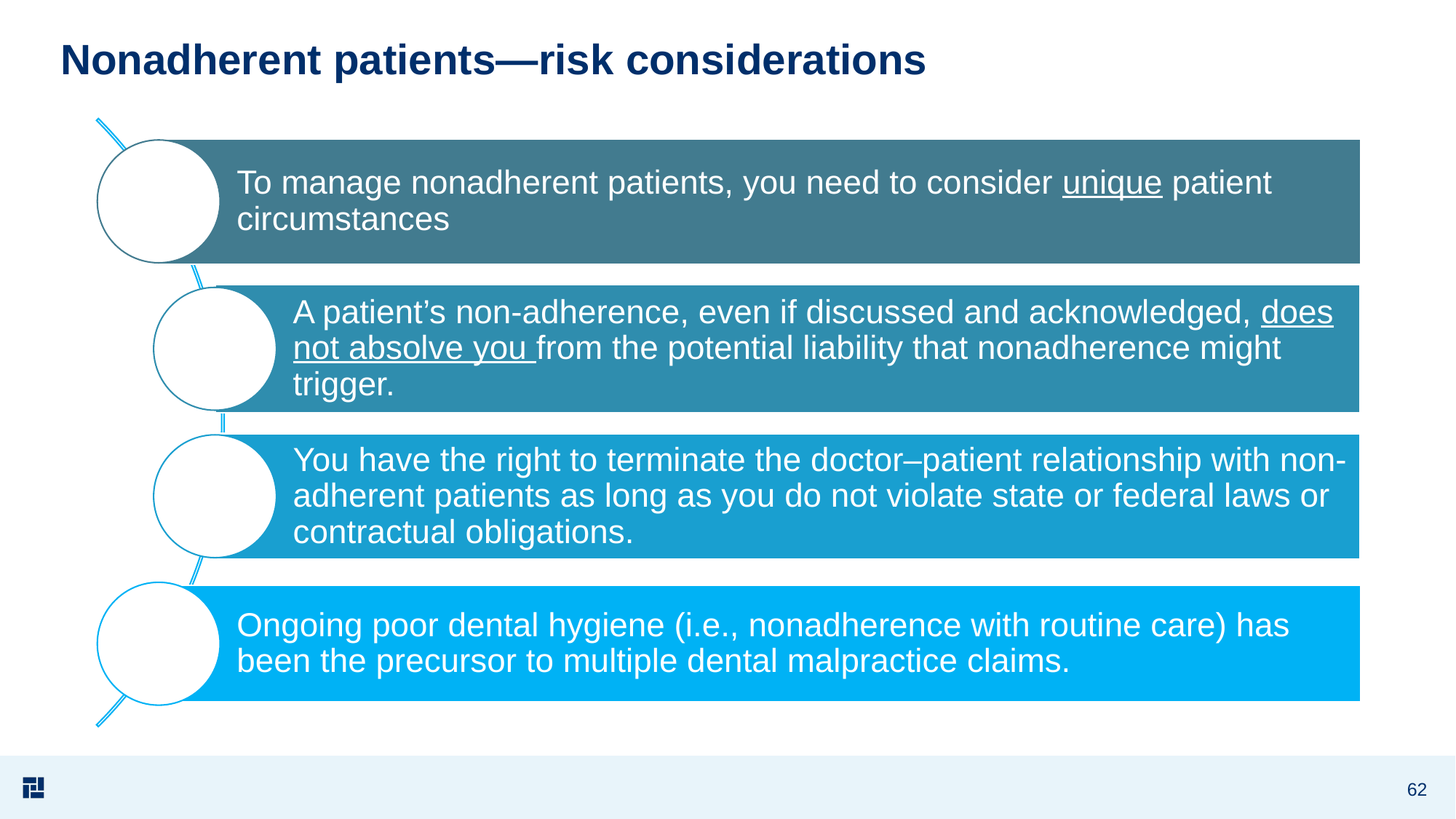

# Nonadherent patients—risk considerations
To manage nonadherent patients, you need to consider unique patient circumstances
A patient’s non-adherence, even if discussed and acknowledged, does not absolve you from the potential liability that nonadherence might trigger.
You have the right to terminate the doctor–patient relationship with non-adherent patients as long as you do not violate state or federal laws or contractual obligations.
Ongoing poor dental hygiene (i.e., nonadherence with routine care) has been the precursor to multiple dental malpractice claims.
62